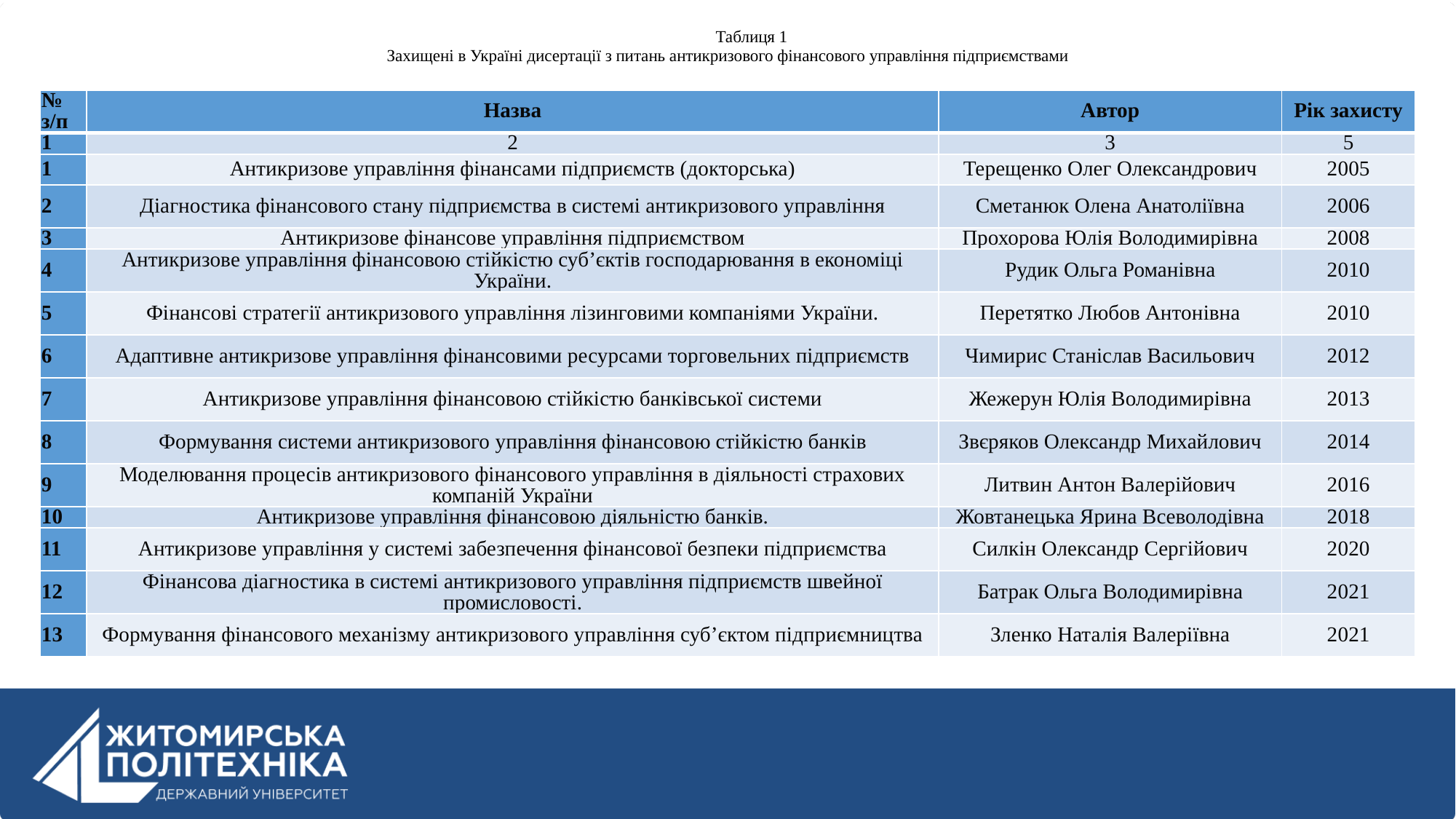

# Таблиця 1 Захищені в Україні дисертації з питань антикризового фінансового управління підприємствами
| № з/п | Назва | Автор | Рік захисту |
| --- | --- | --- | --- |
| 1 | 2 | 3 | 5 |
| 1 | Антикризове управління фінансами підприємств (докторська) | Терещенко Олег Олександрович | 2005 |
| 2 | Діагностика фінансового стану підприємства в системі антикризового управління | Сметанюк Олена Анатоліївна | 2006 |
| 3 | Антикризове фінансове управління підприємством | Прохорова Юлія Володимирівна | 2008 |
| 4 | Антикризове управління фінансовою стійкістю суб’єктів господарювання в економіці України. | Рудик Ольга Романівна | 2010 |
| 5 | Фінансові стратегії антикризового управління лізинговими компаніями України. | Перетятко Любов Антонівна | 2010 |
| 6 | Адаптивне антикризове управління фінансовими ресурсами торговельних підприємств | Чимирис Станіслав Васильович | 2012 |
| 7 | Антикризове управління фінансовою стійкістю банківської системи | Жежерун Юлія Володимирівна | 2013 |
| 8 | Формування системи антикризового управління фінансовою стійкістю банків | Звєряков Олександр Михайлович | 2014 |
| 9 | Моделювання процесів антикризового фінансового управління в діяльності страхових компаній України | Литвин Антон Валерійович | 2016 |
| 10 | Антикризове управління фінансовою діяльністю банків. | Жовтанецька Ярина Всеволодівна | 2018 |
| 11 | Антикризове управління у системі забезпечення фінансової безпеки підприємства | Силкін Олександр Сергійович | 2020 |
| 12 | Фінансова діагностика в системі антикризового управління підприємств швейної промисловості. | Батрак Ольга Володимирівна | 2021 |
| 13 | Формування фінансового механізму антикризового управління суб’єктом підприємництва | Зленко Наталія Валеріївна | 2021 |